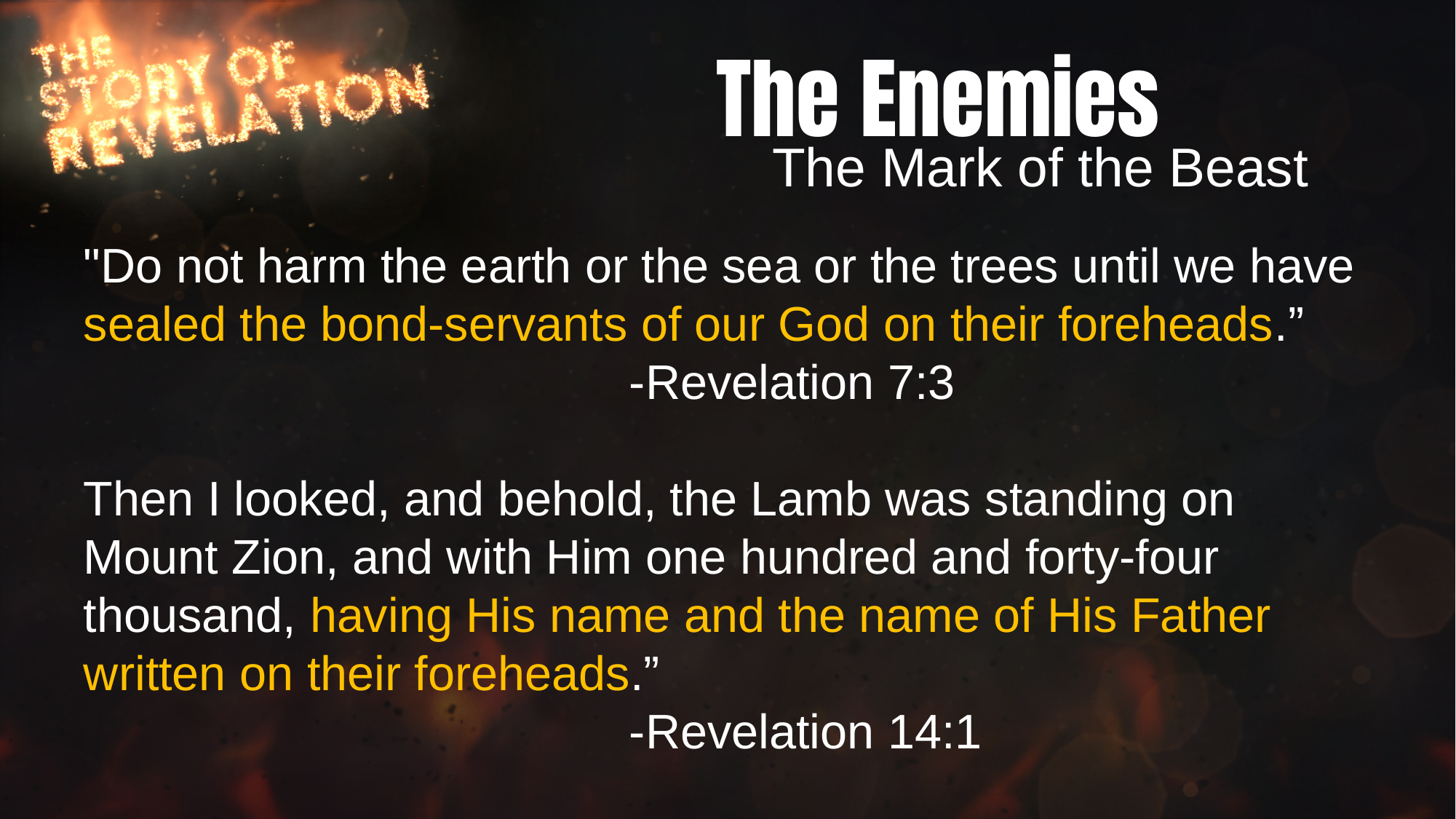

# The Enemies
The Mark of the Beast
"Do not harm the earth or the sea or the trees until we have sealed the bond-servants of our God on their foreheads.”
					-Revelation 7:3

Then I looked, and behold, the Lamb was standing on Mount Zion, and with Him one hundred and forty-four thousand, having His name and the name of His Father written on their foreheads.”
					-Revelation 14:1